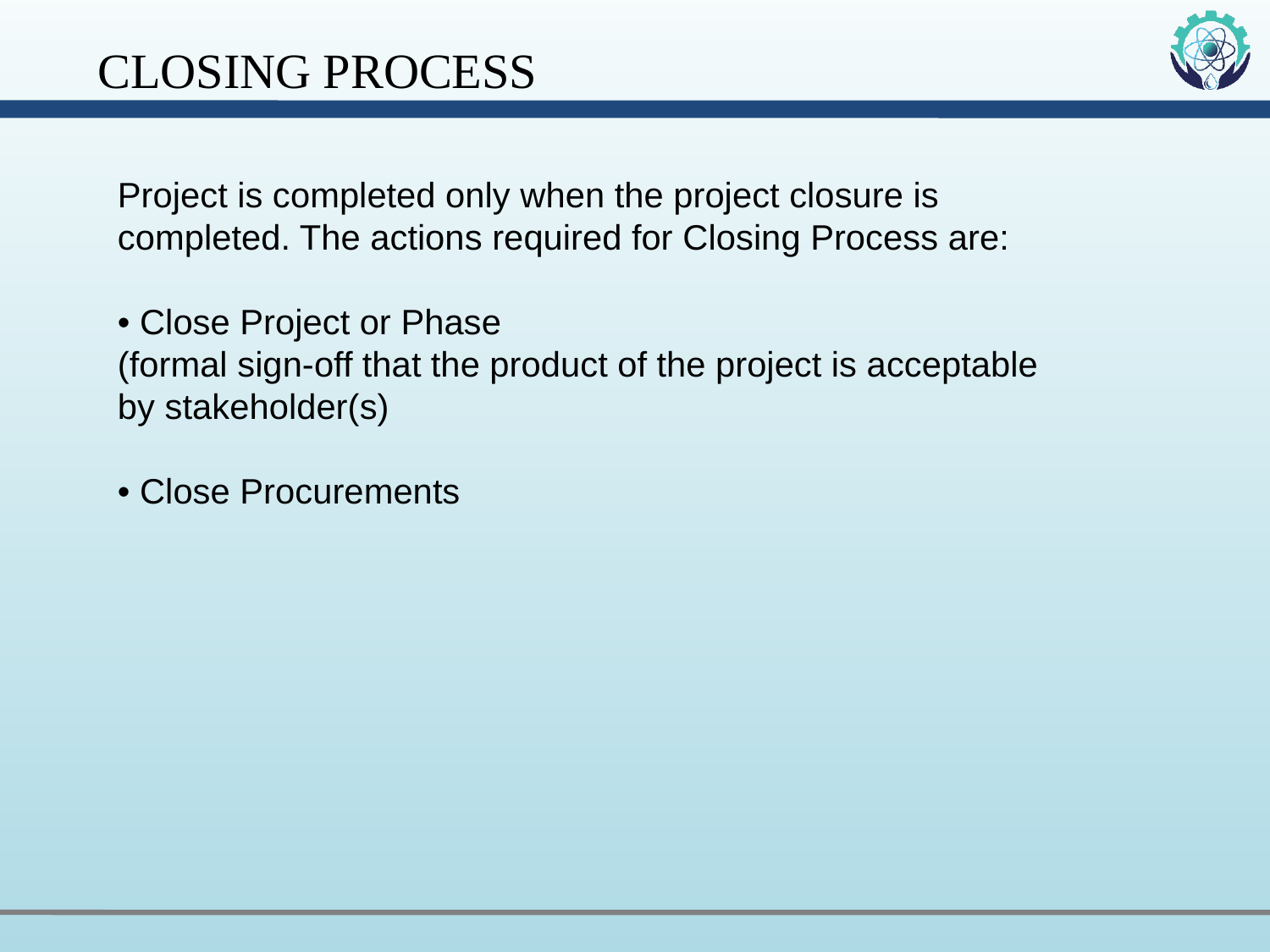

# CLOSING PROCESS
Project is completed only when the project closure is completed. The actions required for Closing Process are:

• Close Project or Phase
(formal sign-off that the product of the project is acceptable by stakeholder(s)

• Close Procurements